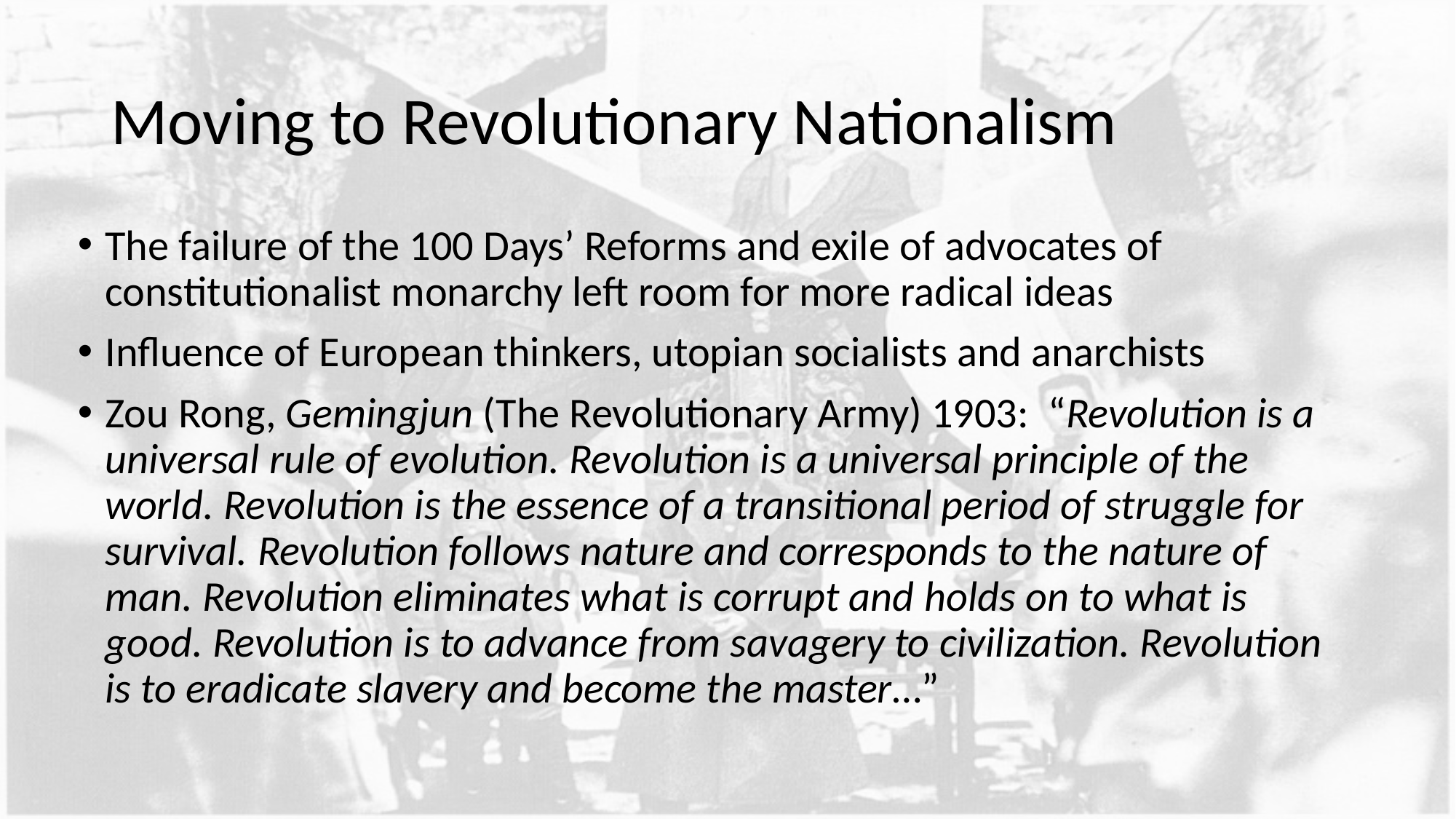

# Moving to Revolutionary Nationalism
The failure of the 100 Days’ Reforms and exile of advocates of constitutionalist monarchy left room for more radical ideas
Influence of European thinkers, utopian socialists and anarchists
Zou Rong, Gemingjun (The Revolutionary Army) 1903:  “Revolution is a universal rule of evolution. Revolution is a universal principle of the world. Revolution is the essence of a transitional period of struggle for survival. Revolution follows nature and corresponds to the nature of man. Revolution eliminates what is corrupt and holds on to what is good. Revolution is to advance from savagery to civilization. Revolution is to eradicate slavery and become the master…”